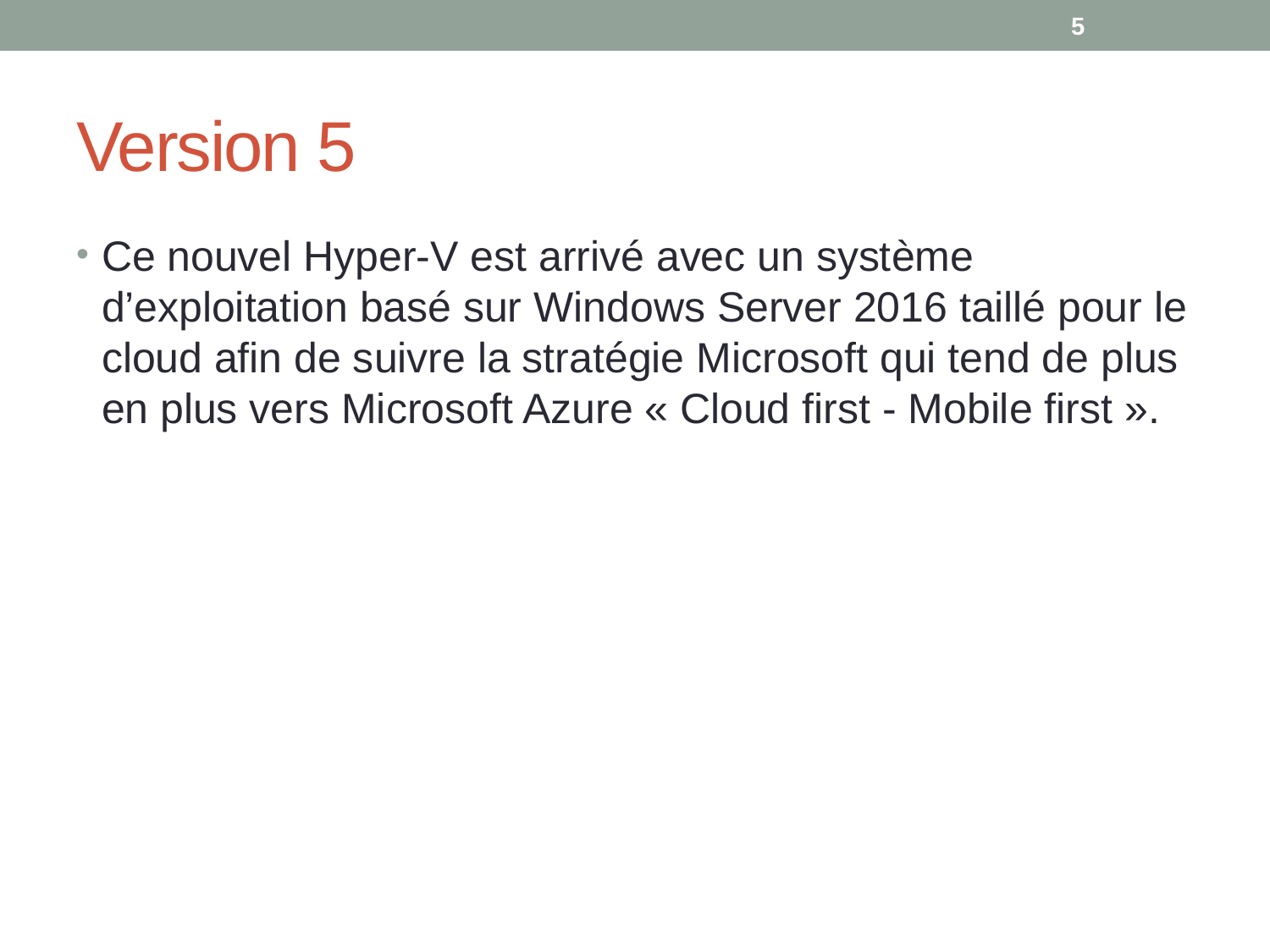

5
# Version 5
Ce nouvel Hyper-V est arrivé avec un système d’exploitation basé sur Windows Server 2016 taillé pour le cloud afin de suivre la stratégie Microsoft qui tend de plus en plus vers Microsoft Azure « Cloud first - Mobile first ».